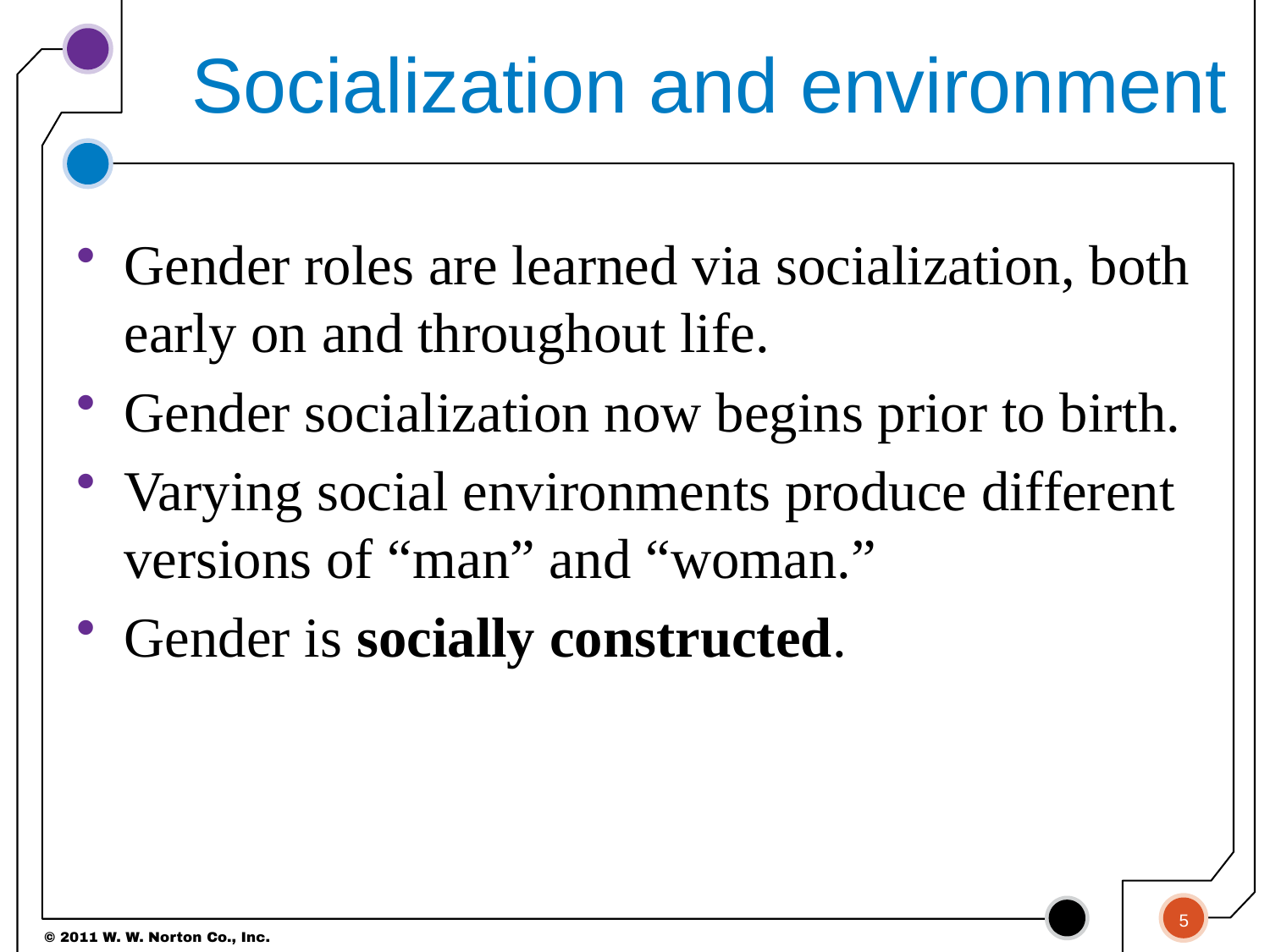

# Socialization and environment
Gender roles are learned via socialization, both early on and throughout life.
Gender socialization now begins prior to birth.
Varying social environments produce different versions of “man” and “woman.”
Gender is socially constructed.
5